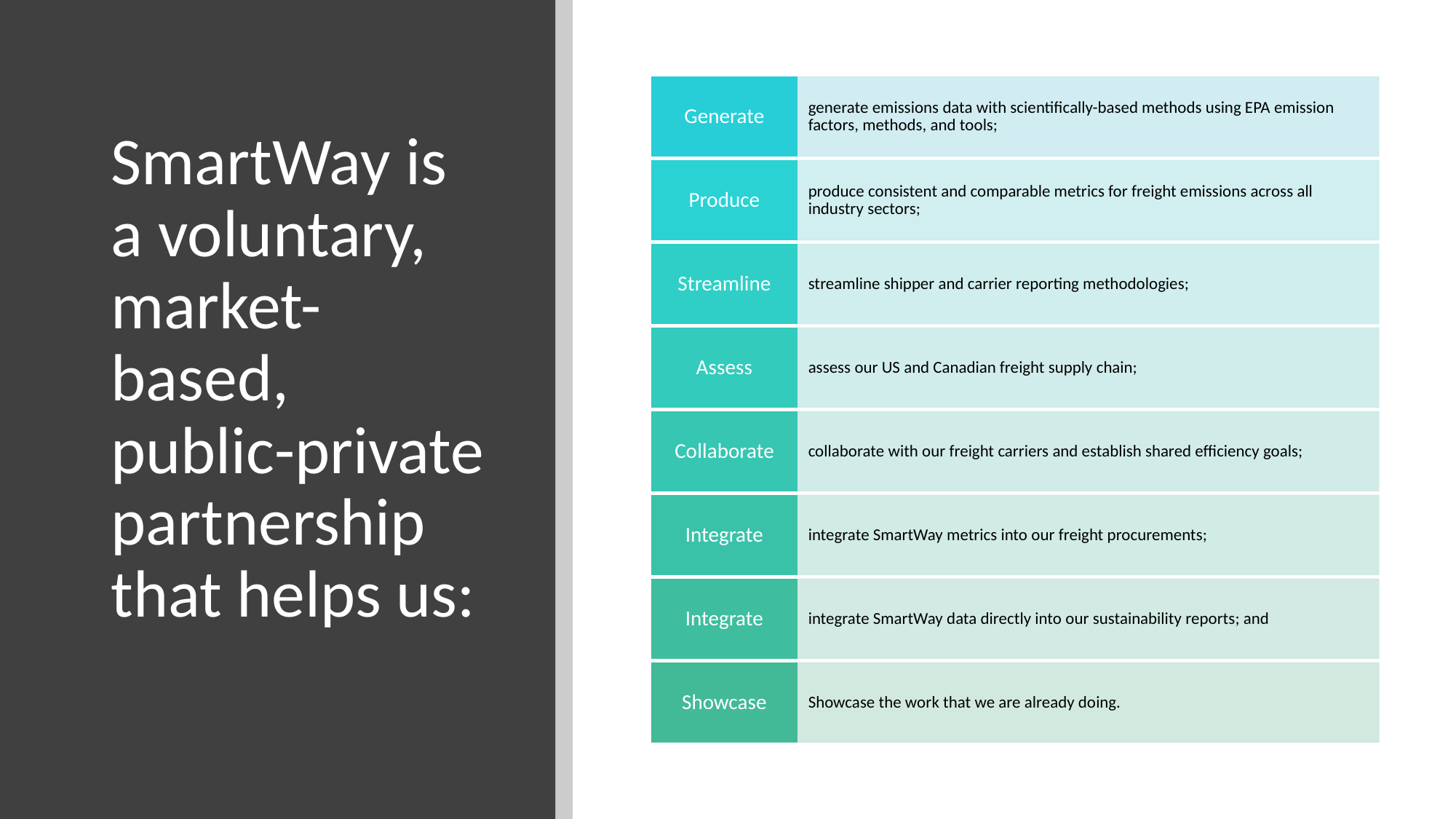

generate emissions data with scientifically-based methods using EPA emission factors, methods, and tools;
Generate
produce consistent and comparable metrics for freight emissions across all industry sectors;
Produce
streamline shipper and carrier reporting methodologies;
Streamline
assess our US and Canadian freight supply chain;
Assess
collaborate with our freight carriers and establish shared efficiency goals;
Collaborate
integrate SmartWay metrics into our freight procurements;
Integrate
integrate SmartWay data directly into our sustainability reports; and
Integrate
Showcase the work that we are already doing.
Showcase
# SmartWay is a voluntary, market-based, public-private partnership that helps us: